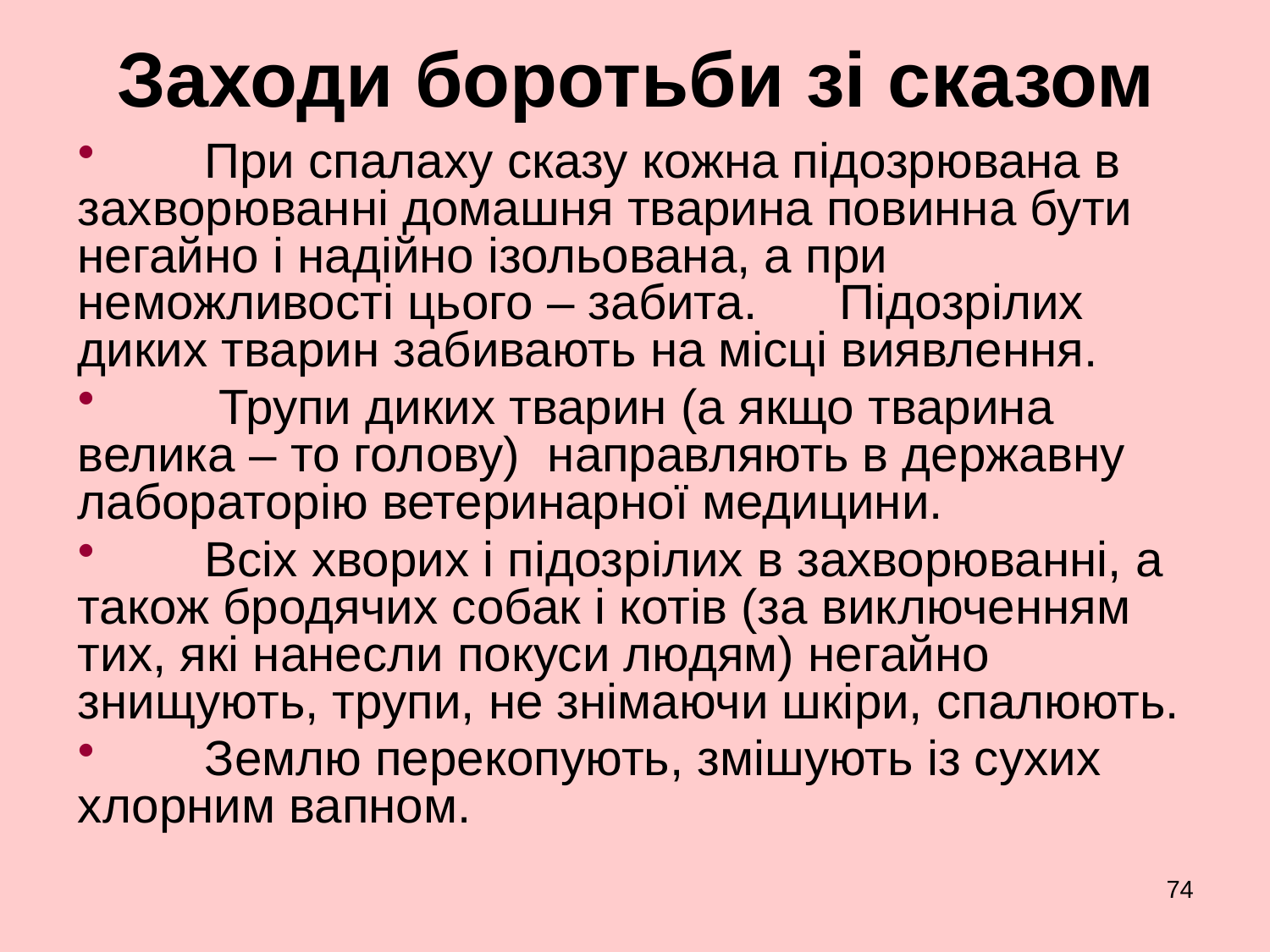

# Заходи боротьби зі сказом

	При спалаху сказу кожна підозрювана в захворюванні домашня тварина повинна бути негайно і надійно ізольована, а при неможливості цього – забита. 	Підозрілих диких тварин забивають на місці виявлення.
	 Трупи диких тварин (а якщо тварина велика – то голову)  направляють в державну лабораторію ветеринарної медицини.
	Всіх хворих і підозрілих в захворюванні, а також бродячих собак і котів (за виключенням тих, які нанесли покуси людям) негайно знищують, трупи, не знімаючи шкіри, спалюють.
	Землю перекопують, змішують із сухих хлорним вапном.
74